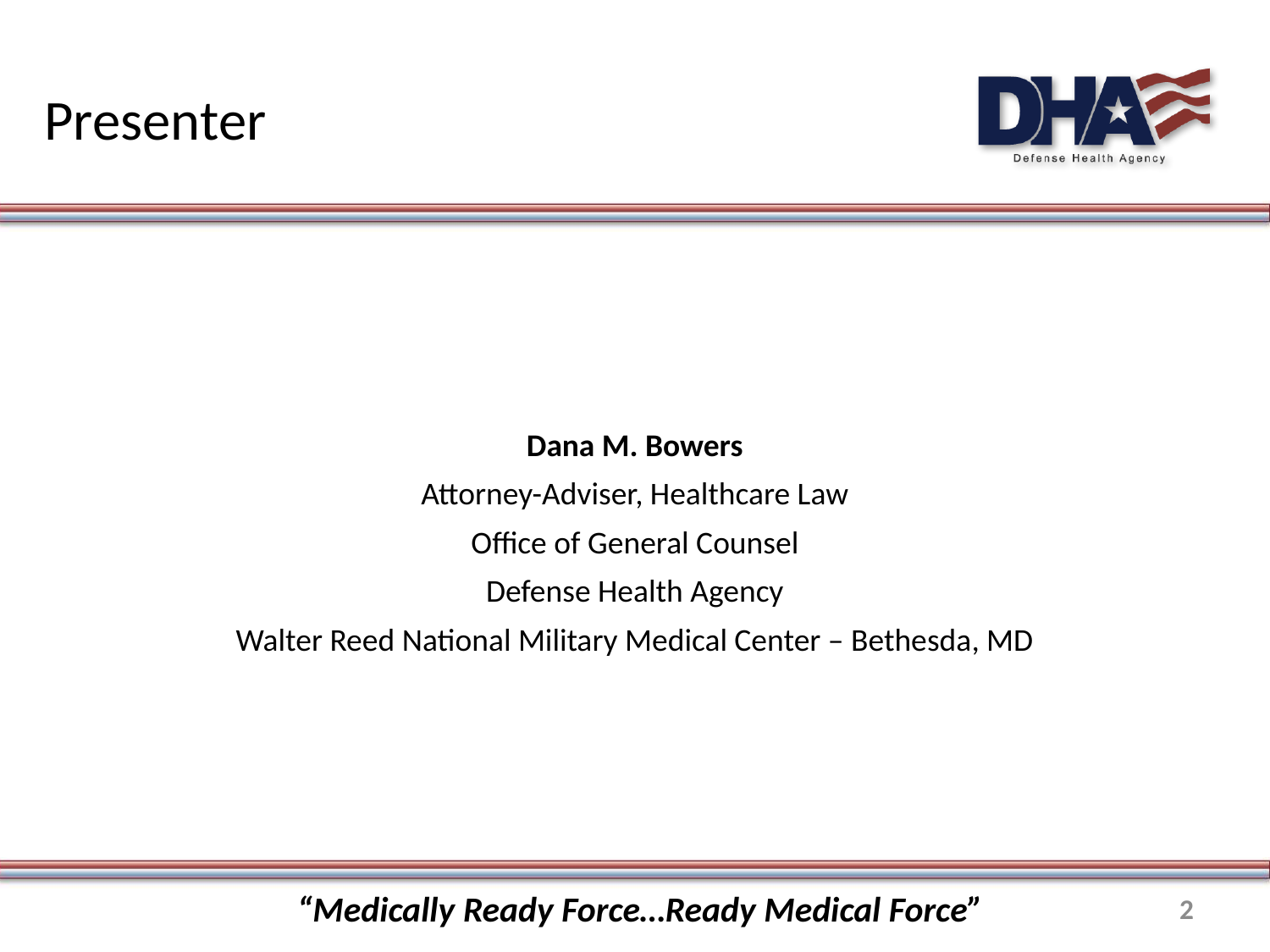

# Presenter
Dana M. Bowers
Attorney-Adviser, Healthcare Law
Office of General Counsel
Defense Health Agency
Walter Reed National Military Medical Center – Bethesda, MD
“Medically Ready Force…Ready Medical Force”
2